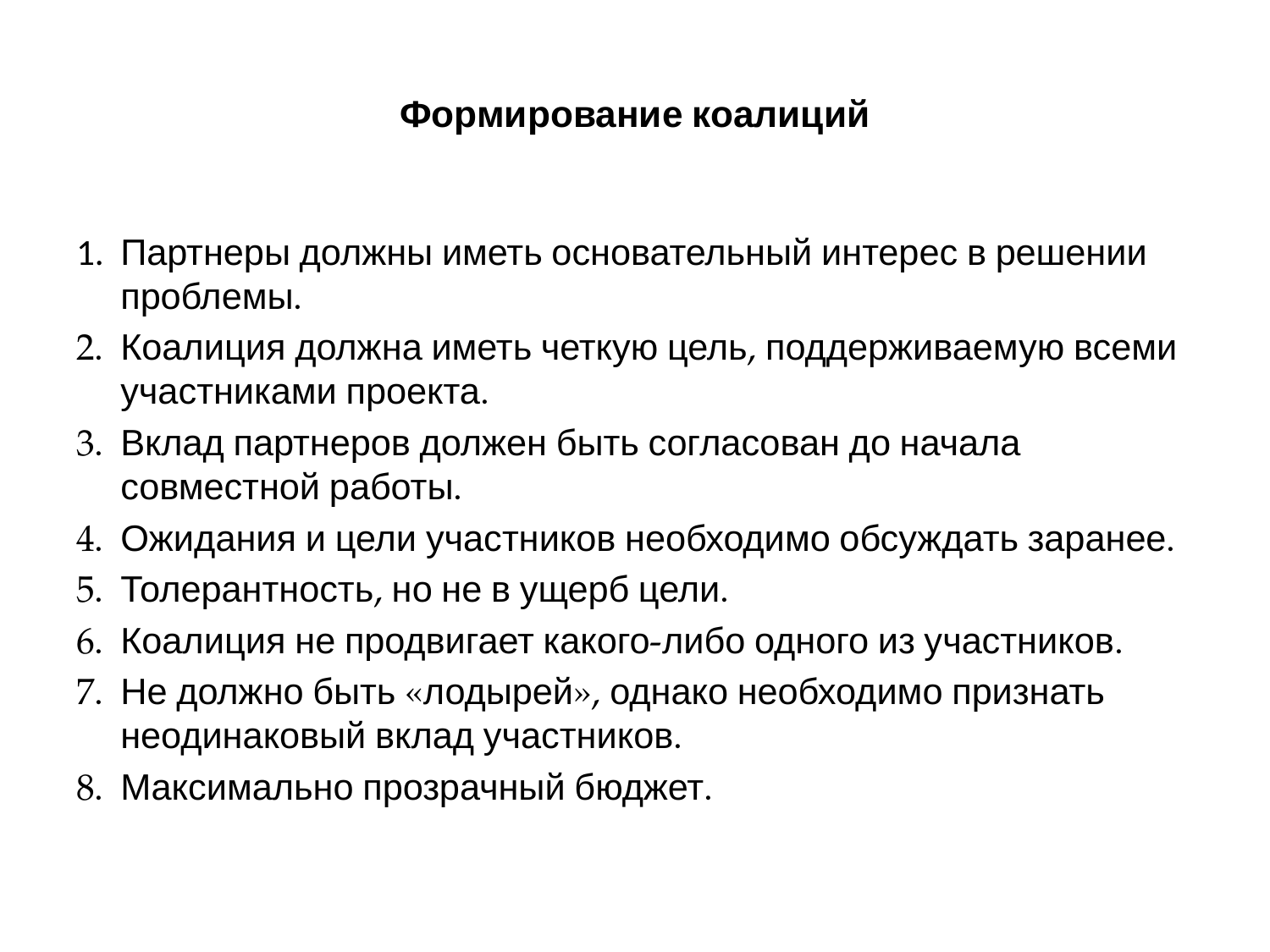

# Формирование коалиций
1.	Партнеры должны иметь основательный интерес в решении проблемы.
2.	Коалиция должна иметь четкую цель, поддерживаемую всеми участниками проекта.
3.	Вклад партнеров должен быть согласован до начала совместной работы.
4.	Ожидания и цели участников необходимо обсуждать заранее.
5.	Толерантность, но не в ущерб цели.
6.	Коалиция не продвигает какого-либо одного из участников.
7.	Не должно быть «лодырей», однако необходимо признать неодинаковый вклад участников.
8.	Максимально прозрачный бюджет.